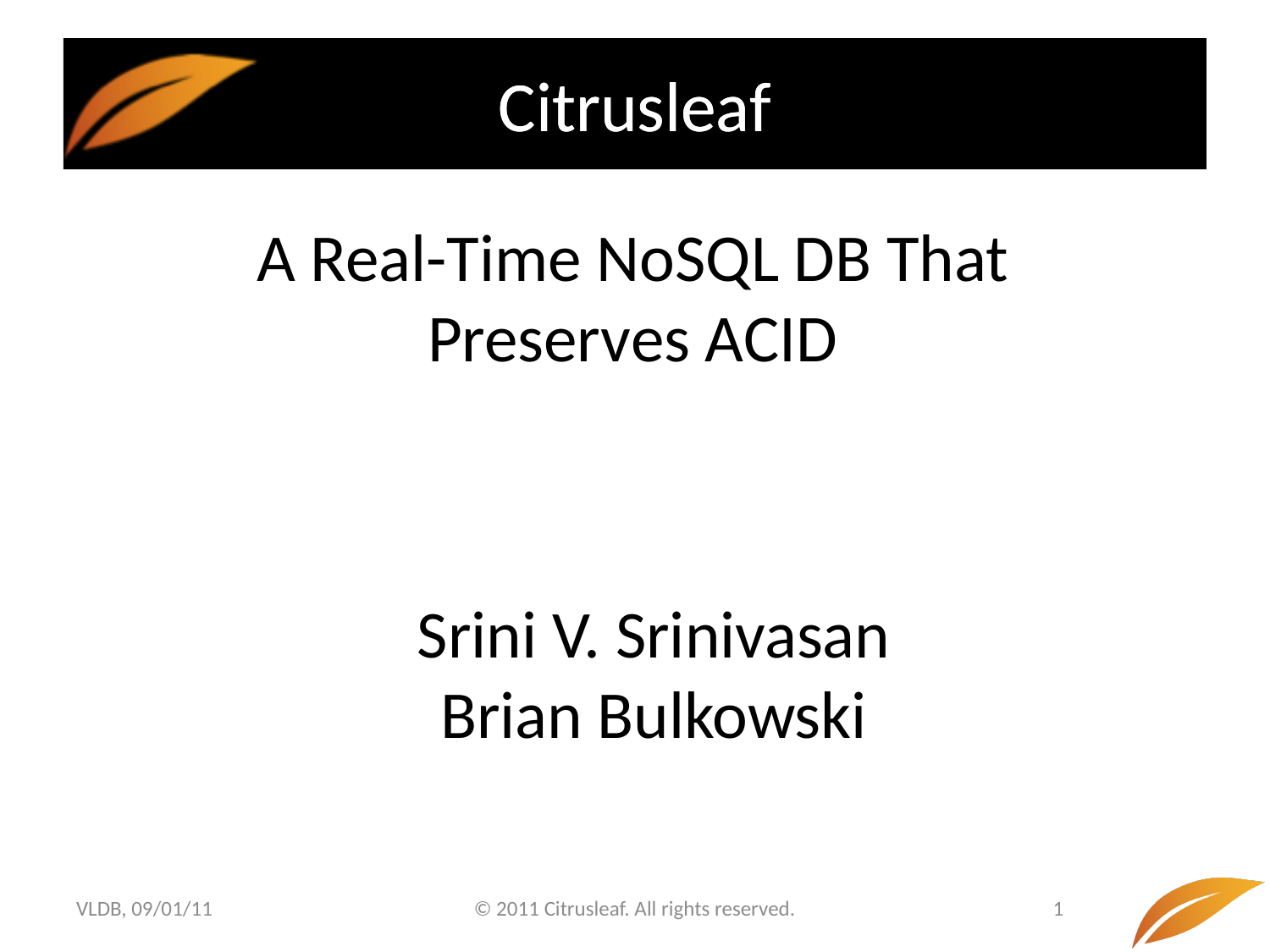

Citrusleaf
# Citrusleaf
A Real-Time NoSQL DB That Preserves ACID
Srini V. Srinivasan
Brian Bulkowski
VLDB, 09/01/11
© 2011 Citrusleaf. All rights reserved.
1